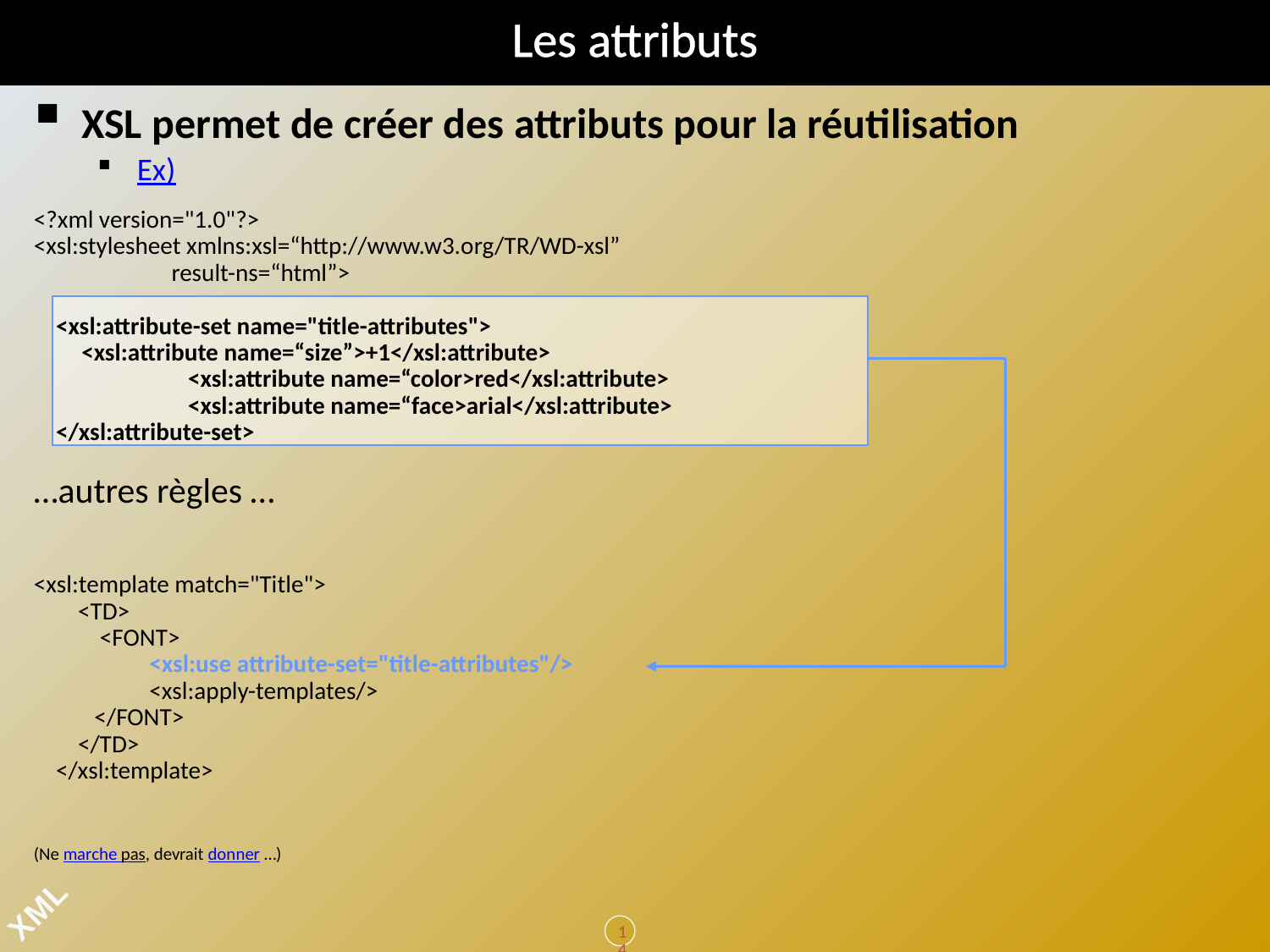

# Les attributs
XSL permet de créer des attributs pour la réutilisation
Ex)

<?xml version="1.0"?>
<xsl:stylesheet xmlns:xsl=“http://www.w3.org/TR/WD-xsl”
                         result-ns=“html”>

    <xsl:attribute-set name="title-attributes">
   	<xsl:attribute name=“size”>+1</xsl:attribute>
                            <xsl:attribute name=“color>red</xsl:attribute>
                            <xsl:attribute name=“face>arial</xsl:attribute>
    </xsl:attribute-set>

…autres règles …

<xsl:template match="Title">
        <TD>
            <FONT>
                     <xsl:use attribute-set="title-attributes"/>
                     <xsl:apply-templates/>
           </FONT>
        </TD>
    </xsl:template>

(Ne marche pas, devrait donner …)

142